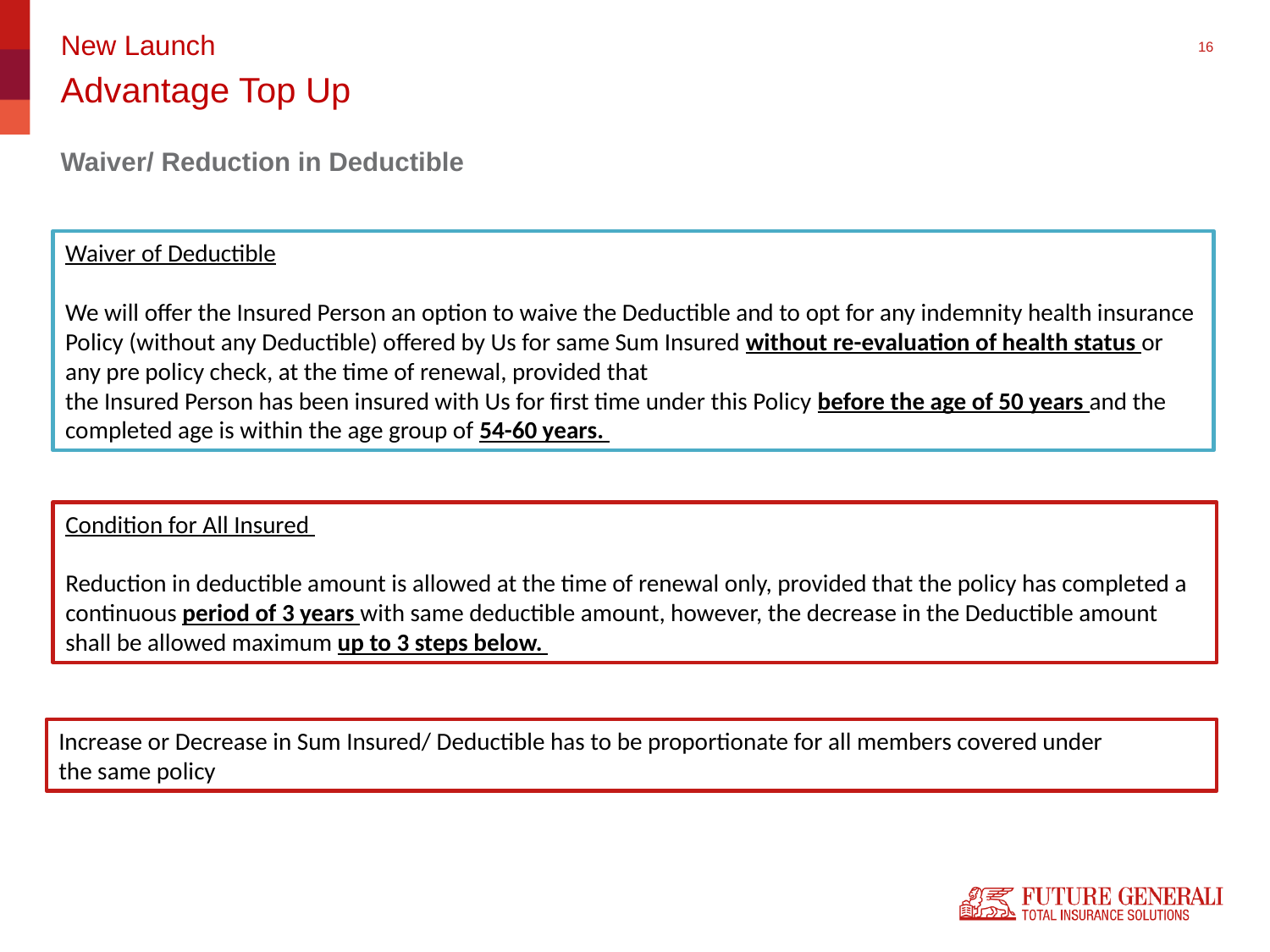

New Launch
# Advantage Top Up
Waiver/ Reduction in Deductible

Waiver of Deductible

We will offer the Insured Person an option to waive the Deductible and to opt for any indemnity health insurance Policy (without any Deductible) offered by Us for same Sum Insured without re-evaluation of health status or any pre policy check, at the time of renewal, provided that
the Insured Person has been insured with Us for first time under this Policy before the age of 50 years and the completed age is within the age group of 54-60 years.
Condition for All Insured

Reduction in deductible amount is allowed at the time of renewal only, provided that the policy has completed a continuous period of 3 years with same deductible amount, however, the decrease in the Deductible amount shall be allowed maximum up to 3 steps below.
Increase or Decrease in Sum Insured/ Deductible has to be proportionate for all members covered under
the same policy